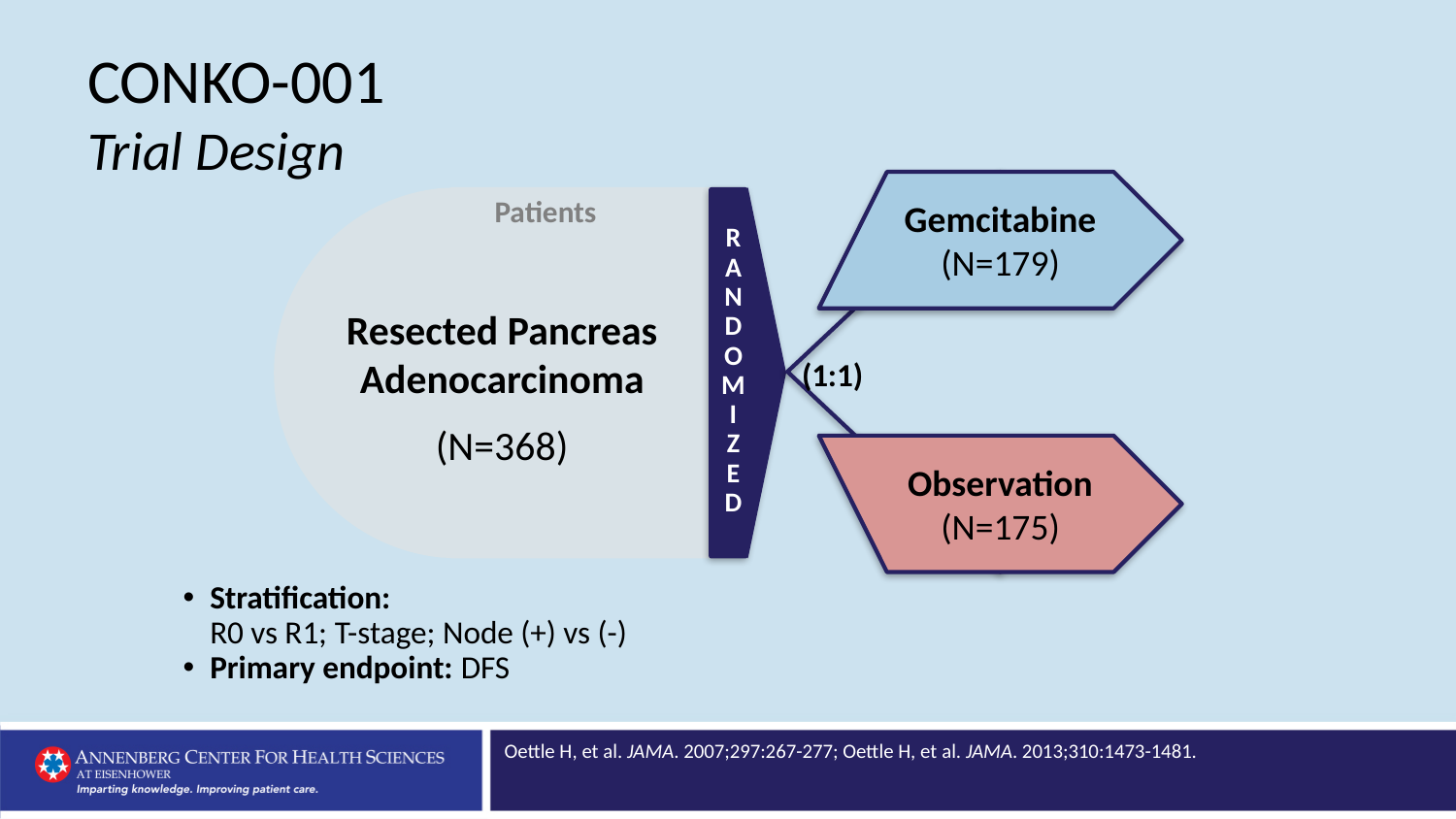

CONKO-001
Trial Design
Gemcitabine
(N=179)

Patients

R
A
N
D
O
M
I
Z
E
D
Resected Pancreas Adenocarcinoma
(N=368)
(1:1)

Observation
(N=175)
Stratification:
R0 vs R1; T-stage; Node (+) vs (-)
Primary endpoint: DFS
Oettle H, et al. JAMA. 2007;297:267-277; Oettle H, et al. JAMA. 2013;310:1473-1481.